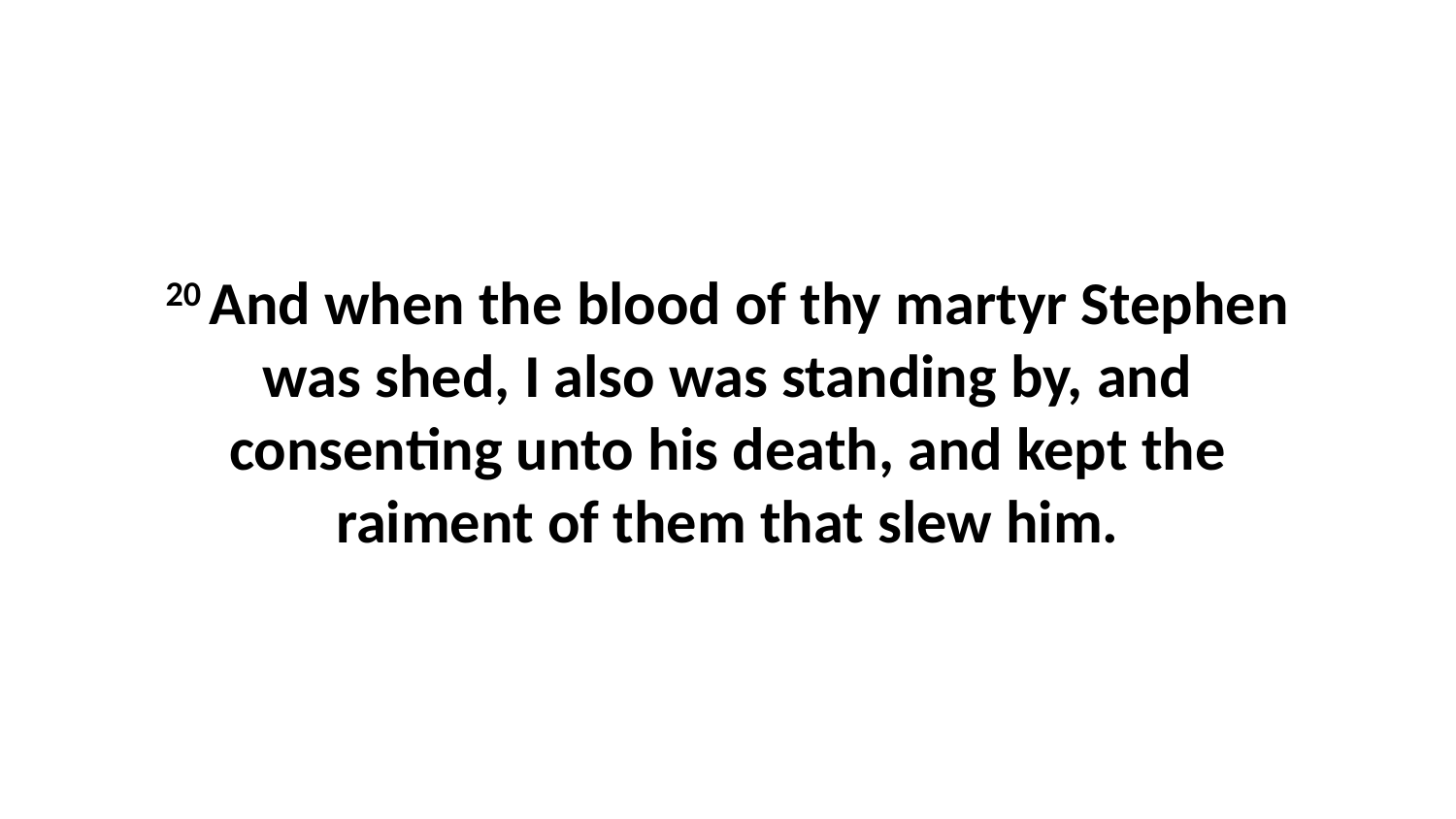

20 And when the blood of thy martyr Stephen was shed, I also was standing by, and consenting unto his death, and kept the raiment of them that slew him.